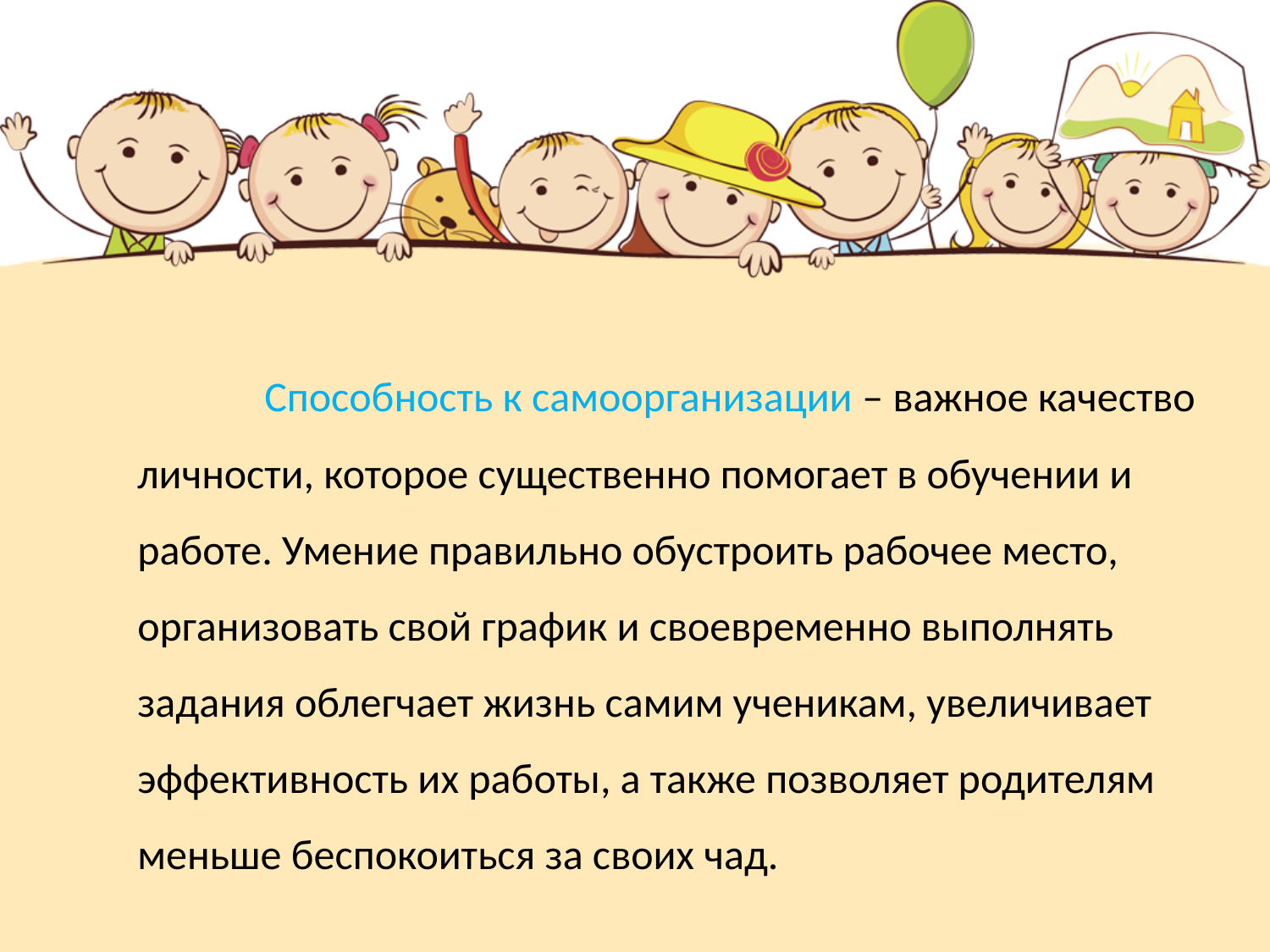

Способность к самоорганизации – важное качество личности, которое существенно помогает в обучении и работе. Умение правильно обустроить рабочее место, организовать свой график и своевременно выполнять задания облегчает жизнь самим ученикам, увеличивает эффективность их работы, а также позволяет родителям меньше беспокоиться за своих чад.